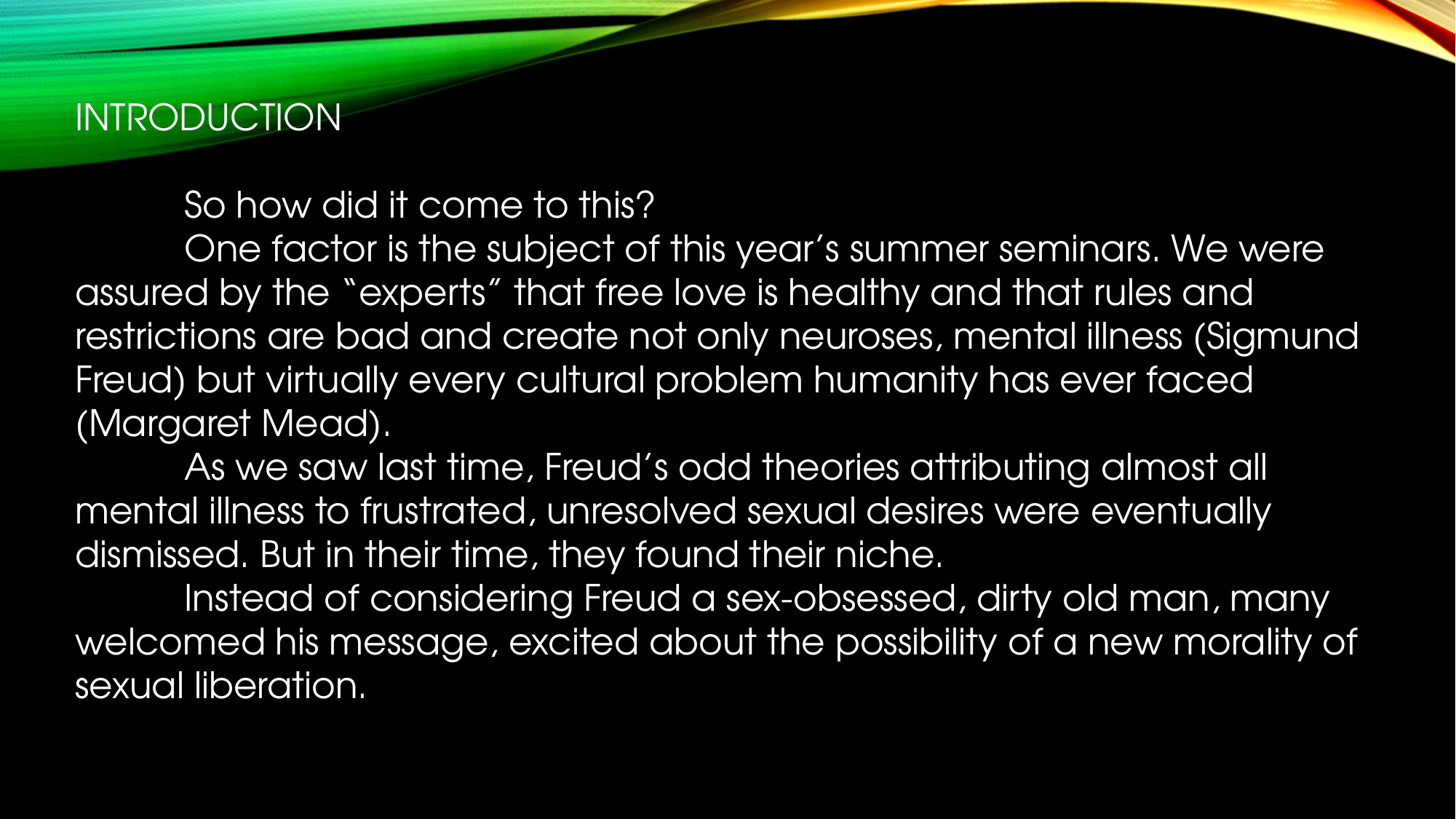

INTRODUCTION

	So how did it come to this?
	One factor is the subject of this year’s summer seminars. We were assured by the “experts” that free love is healthy and that rules and restrictions are bad and create not only neuroses, mental illness (Sigmund Freud) but virtually every cultural problem humanity has ever faced (Margaret Mead).
	As we saw last time, Freud’s odd theories attributing almost all mental illness to frustrated, unresolved sexual desires were eventually dismissed. But in their time, they found their niche.
	Instead of considering Freud a sex-obsessed, dirty old man, many welcomed his message, excited about the possibility of a new morality of sexual liberation.